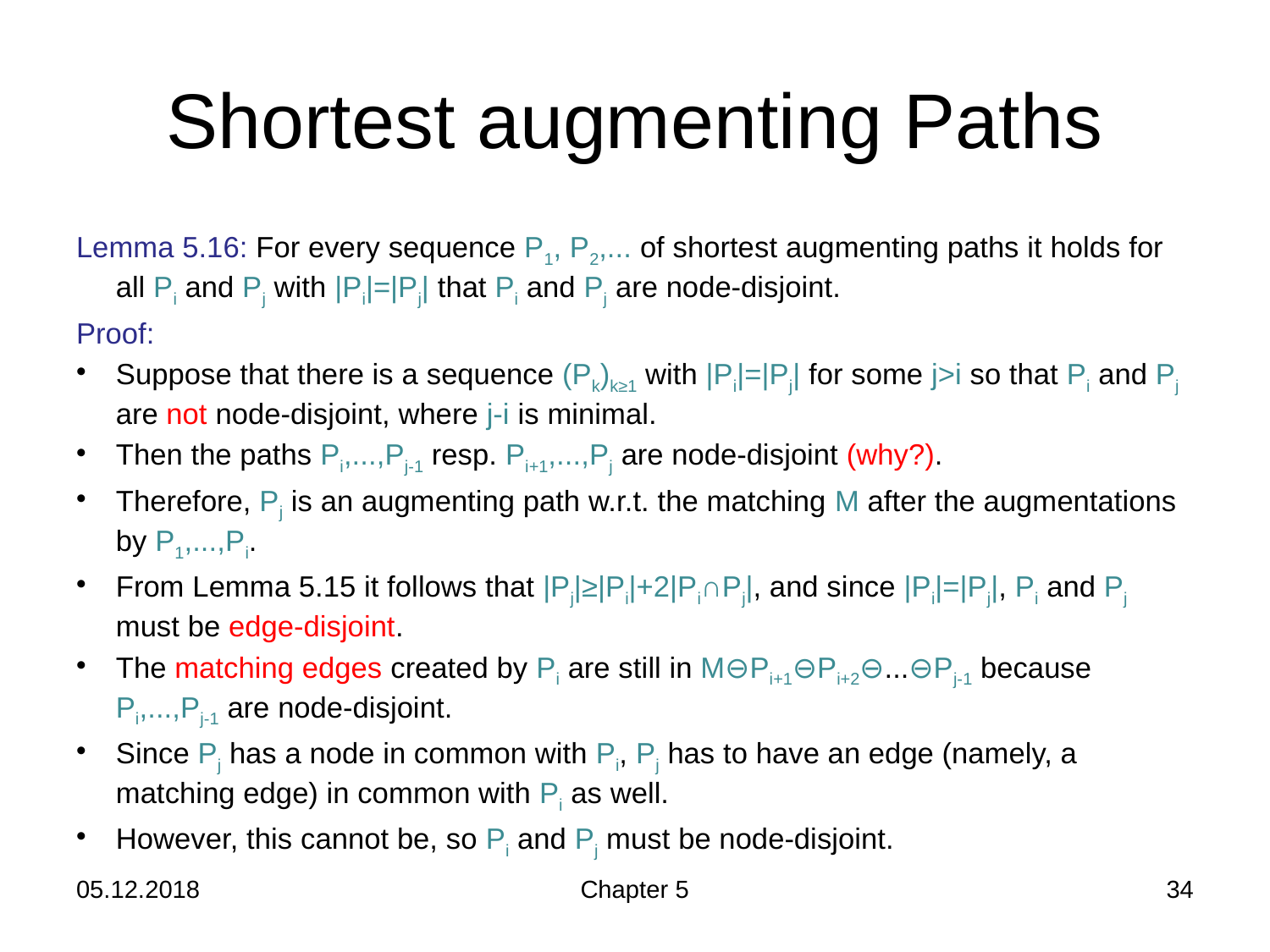

# Shortest augmenting Paths
Lemma 5.16: For every sequence P1, P2,... of shortest augmenting paths it holds for all Pi and Pj with |Pi|=|Pj| that Pi and Pj are node-disjoint.
Proof:
Suppose that there is a sequence (Pk)k≥1 with |Pi|=|Pj| for some j>i so that Pi and Pj are not node-disjoint, where j-i is minimal.
Then the paths Pi,...,Pj-1 resp. Pi+1,...,Pj are node-disjoint (why?).
Therefore, Pj is an augmenting path w.r.t. the matching M after the augmentations by P1,...,Pi.
From Lemma 5.15 it follows that |Pj|≥|Pi|+2|Pi∩Pj|, and since |Pi|=|Pj|, Pi and Pj must be edge-disjoint.
The matching edges created by Pi are still in M⊖Pi+1⊖Pi+2⊖...⊖Pj-1 because Pi,...,Pj-1 are node-disjoint.
Since Pj has a node in common with Pi, Pj has to have an edge (namely, a matching edge) in common with Pi as well.
However, this cannot be, so Pi and Pj must be node-disjoint.
05.12.2018
Chapter 5
34